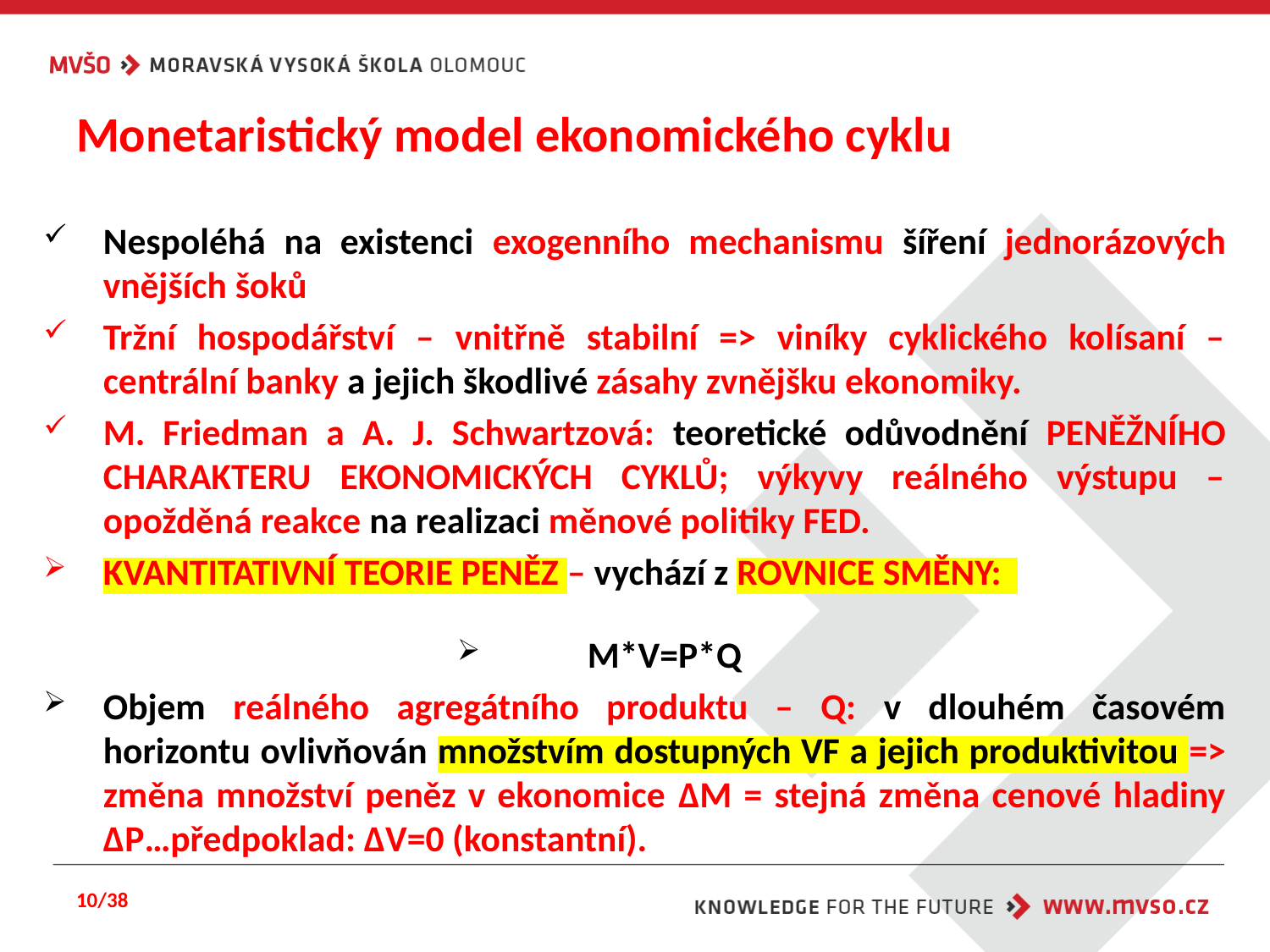

# Monetaristický model ekonomického cyklu
Nespoléhá na existenci exogenního mechanismu šíření jednorázových vnějších šoků
Tržní hospodářství – vnitřně stabilní => viníky cyklického kolísaní – centrální banky a jejich škodlivé zásahy zvnějšku ekonomiky.
M. Friedman a A. J. Schwartzová: teoretické odůvodnění PENĚŽNÍHO CHARAKTERU EKONOMICKÝCH CYKLŮ; výkyvy reálného výstupu – opožděná reakce na realizaci měnové politiky FED.
KVANTITATIVNÍ TEORIE PENĚZ – vychází z ROVNICE SMĚNY:

M*V=P*Q
Objem reálného agregátního produktu – Q: v dlouhém časovém horizontu ovlivňován množstvím dostupných VF a jejich produktivitou => změna množství peněz v ekonomice ΔM = stejná změna cenové hladiny ΔP…předpoklad: ΔV=0 (konstantní).
10/38